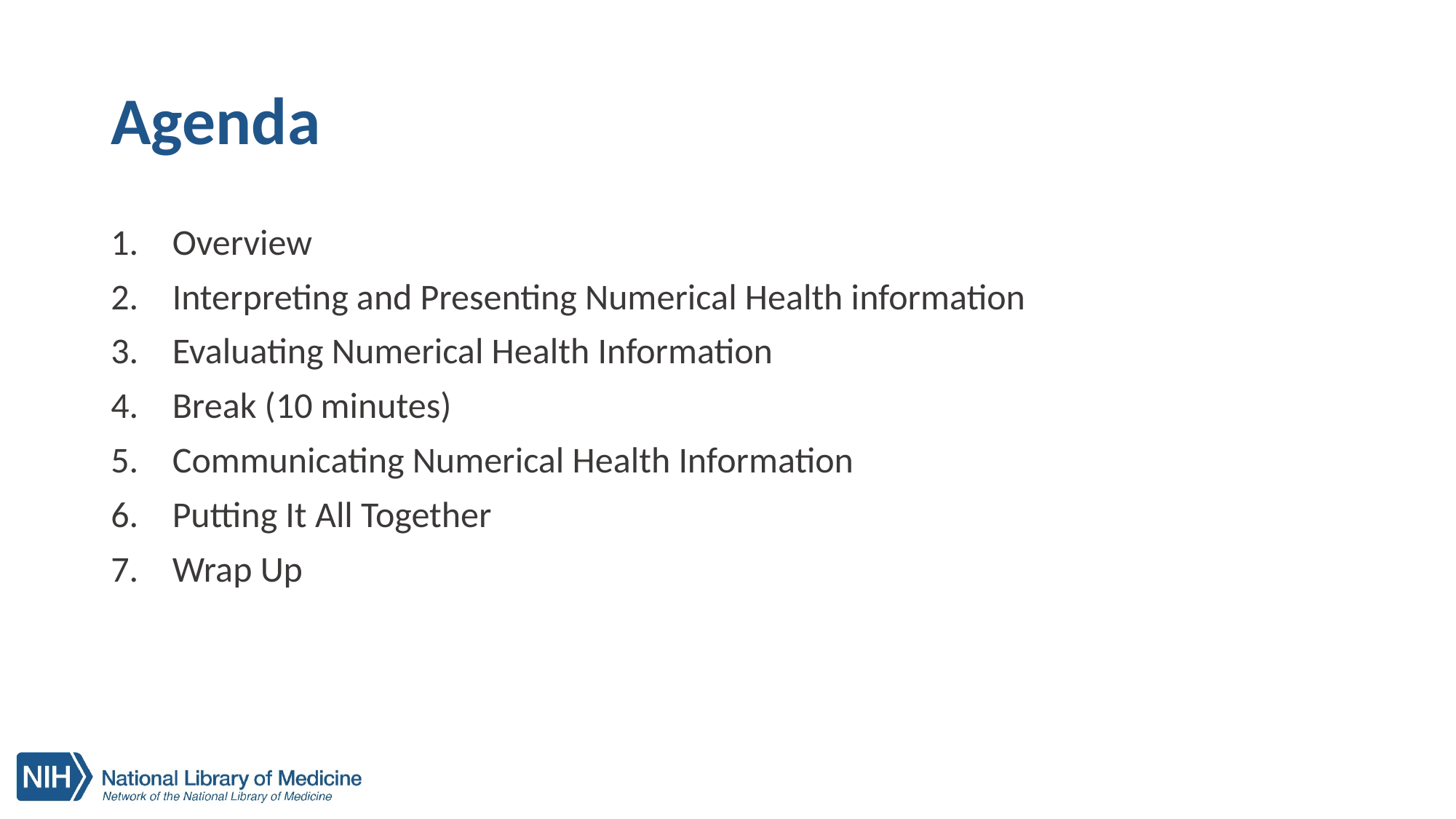

# Agenda
Overview
Interpreting and Presenting Numerical Health information
Evaluating Numerical Health Information
Break (10 minutes)
Communicating Numerical Health Information
Putting It All Together
Wrap Up